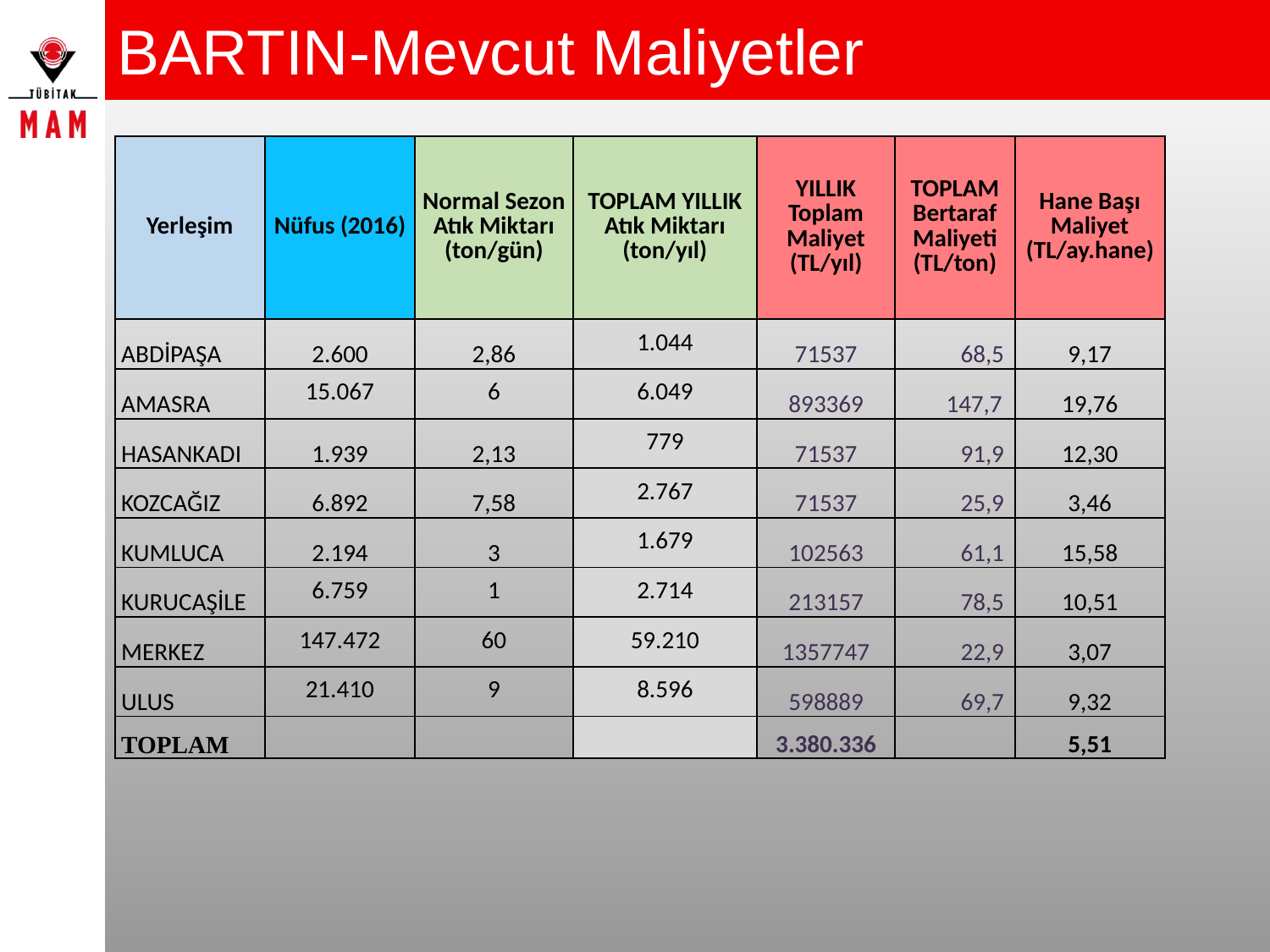

# BARTIN-Mevcut Maliyetler
| Yerleşim | Nüfus (2016) | Normal Sezon Atık Miktarı (ton/gün) | TOPLAM YILLIK Atık Miktarı (ton/yıl) | YILLIK Toplam Maliyet (TL/yıl) | TOPLAM Bertaraf Maliyeti (TL/ton) | Hane Başı Maliyet (TL/ay.hane) |
| --- | --- | --- | --- | --- | --- | --- |
| ABDİPAŞA | 2.600 | 2,86 | 1.044 | 71537 | 68,5 | 9,17 |
| AMASRA | 15.067 | 6 | 6.049 | 893369 | 147,7 | 19,76 |
| HASANKADI | 1.939 | 2,13 | 779 | 71537 | 91,9 | 12,30 |
| KOZCAĞIZ | 6.892 | 7,58 | 2.767 | 71537 | 25,9 | 3,46 |
| KUMLUCA | 2.194 | 3 | 1.679 | 102563 | 61,1 | 15,58 |
| KURUCAŞİLE | 6.759 | 1 | 2.714 | 213157 | 78,5 | 10,51 |
| MERKEZ | 147.472 | 60 | 59.210 | 1357747 | 22,9 | 3,07 |
| ULUS | 21.410 | 9 | 8.596 | 598889 | 69,7 | 9,32 |
| TOPLAM |  |  |  | 3.380.336 |  | 5,51 |